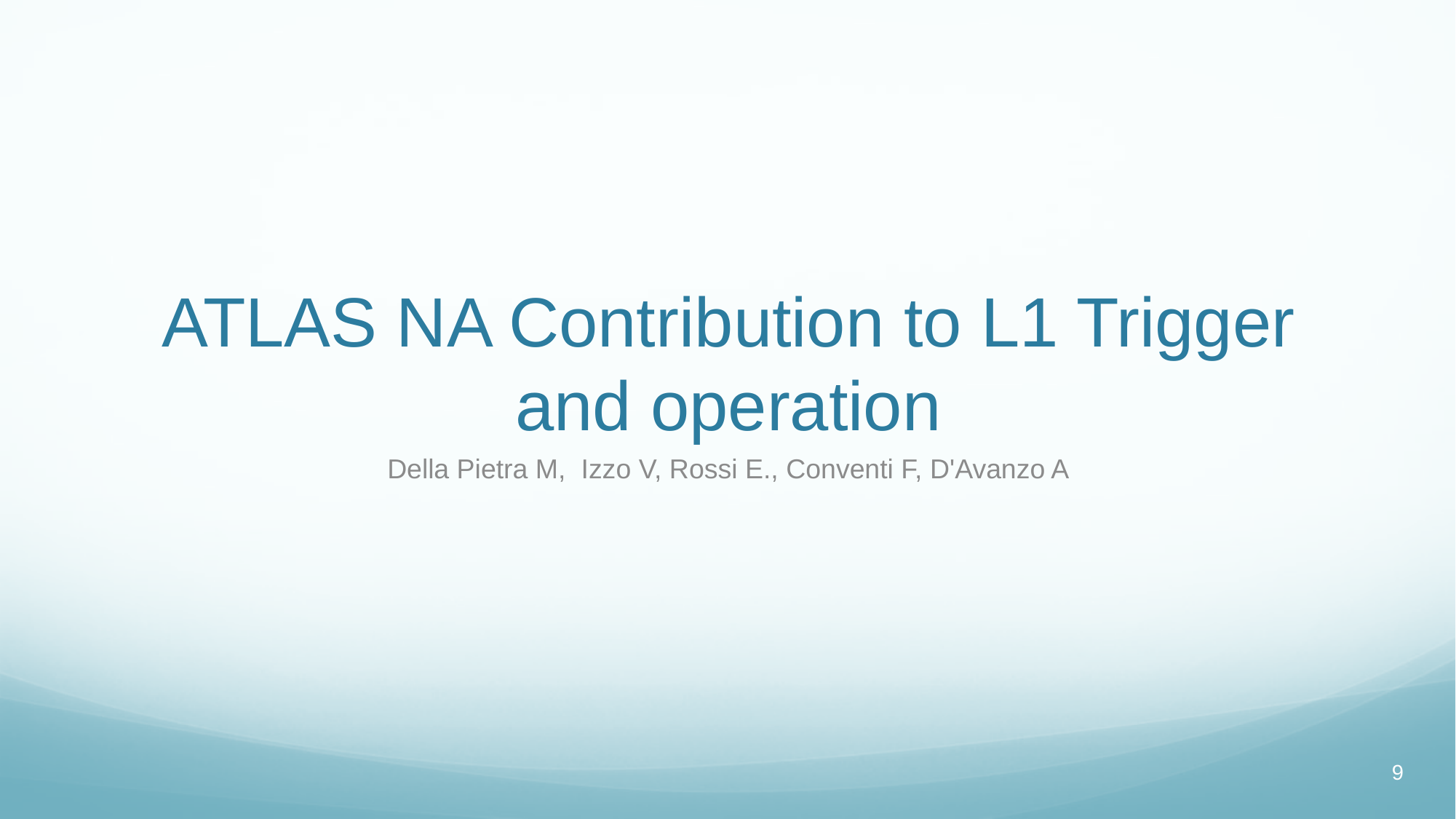

# ATLAS NA Contribution to L1 Trigger and operation
Della Pietra M,  Izzo V, Rossi E., Conventi F, D'Avanzo A
9